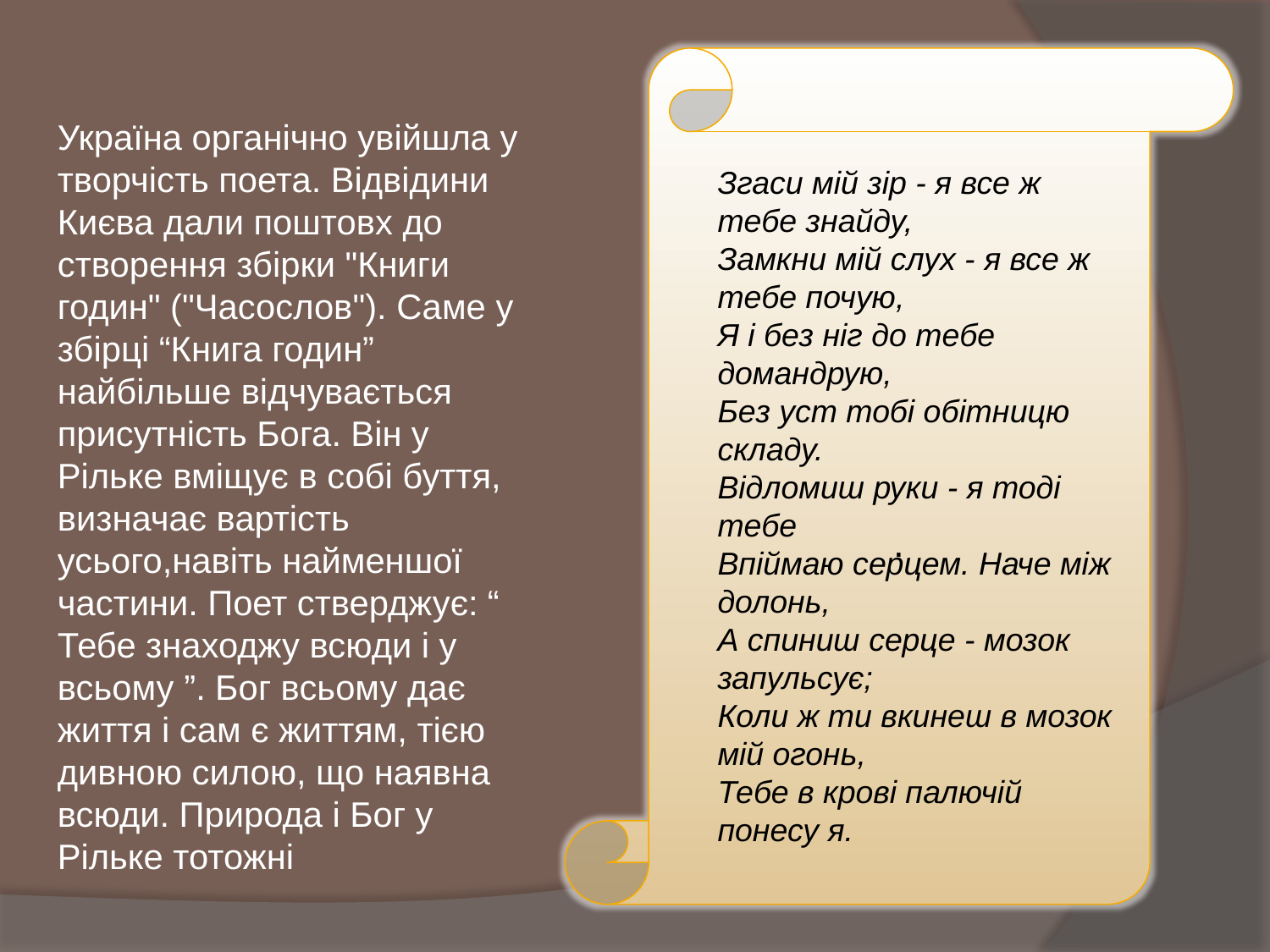

.

Україна органічно увійшла у творчість поета. Відвідини Києва дали поштовх до створення збірки "Книги годин" ("Часослов"). Саме у збірці “Книга годин” найбільше відчувається присутність Бога. Він у Рільке вміщує в собі буття, визначає вартість усього,навіть найменшої частини. Поет стверджує: “ Тебе знаходжу всюди і у всьому ”. Бог всьому дає життя і сам є життям, тією дивною силою, що наявна всюди. Природа і Бог у Рільке тотожні
Згаси мій зір - я все ж тебе знайду, 
Замкни мій слух - я все ж тебе почую, 
Я і без ніг до тебе домандрую, 
Без уст тобі обітницю складу. 
Відломиш руки - я тоді тебе 
Впіймаю серцем. Наче між долонь, 
А спиниш серце - мозок запульсує; 
Коли ж ти вкинеш в мозок мій огонь, 
Тебе в крові палючій понесу я.